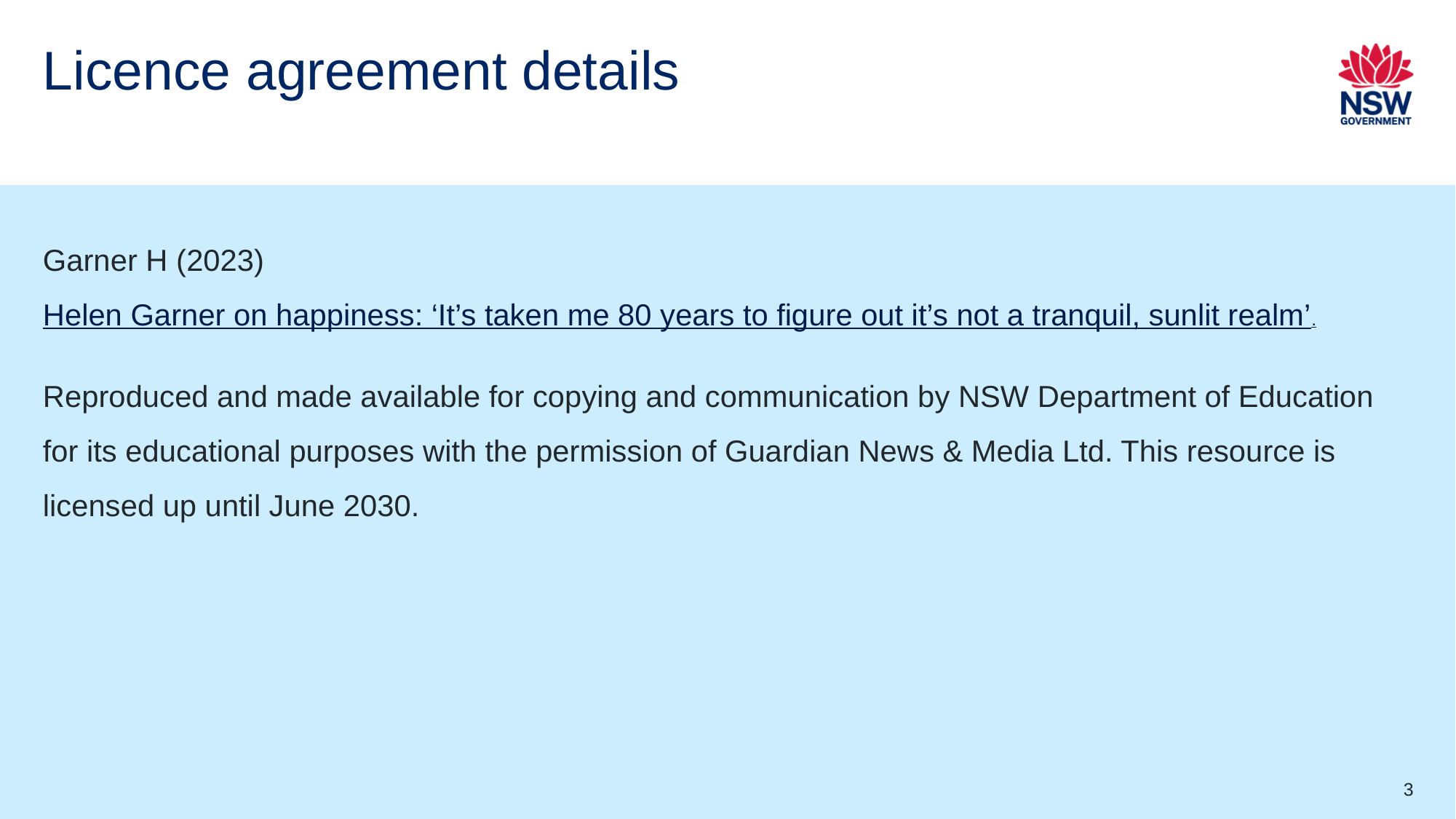

# Licence agreement details
Garner H (2023) Helen Garner on happiness: ‘It’s taken me 80 years to figure out it’s not a tranquil, sunlit realm’.
Reproduced and made available for copying and communication by NSW Department of Education for its educational purposes with the permission of Guardian News & Media Ltd. This resource is licensed up until June 2030.

3